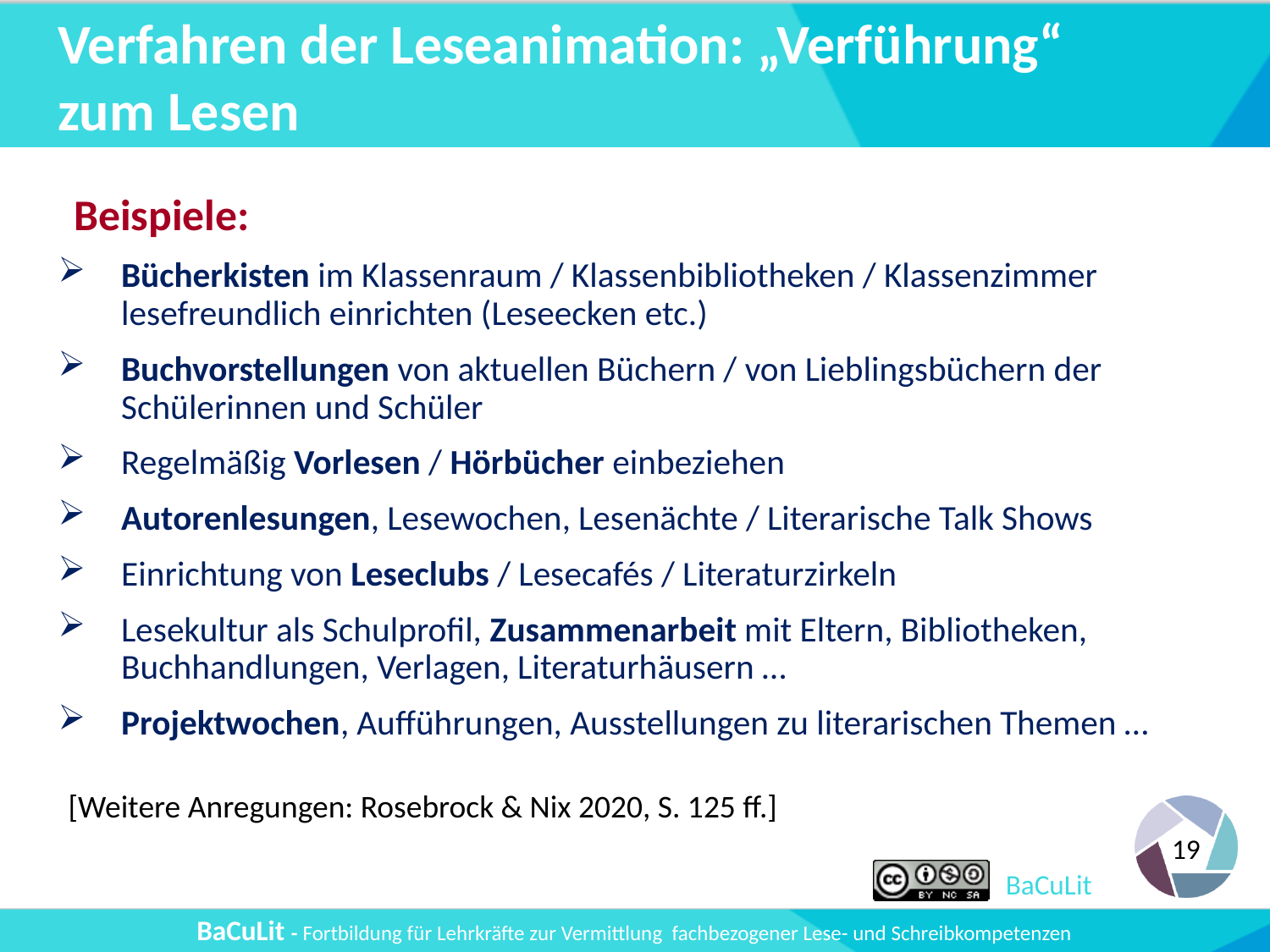

# Verfahren der Leseanimation: „Verführung“ zum Lesen
Beispiele:
Bücherkisten im Klassenraum / Klassenbibliotheken / Klassenzimmer lesefreundlich einrichten (Leseecken etc.)
Buchvorstellungen von aktuellen Büchern / von Lieblingsbüchern der Schülerinnen und Schüler
Regelmäßig Vorlesen / Hörbücher einbeziehen
Autorenlesungen, Lesewochen, Lesenächte / Literarische Talk Shows
Einrichtung von Leseclubs / Lesecafés / Literaturzirkeln
Lesekultur als Schulprofil, Zusammenarbeit mit Eltern, Bibliotheken, Buchhandlungen, Verlagen, Literaturhäusern …
Projektwochen, Aufführungen, Ausstellungen zu literarischen Themen …

[Weitere Anregungen: Rosebrock & Nix 2020, S. 125 ff.]